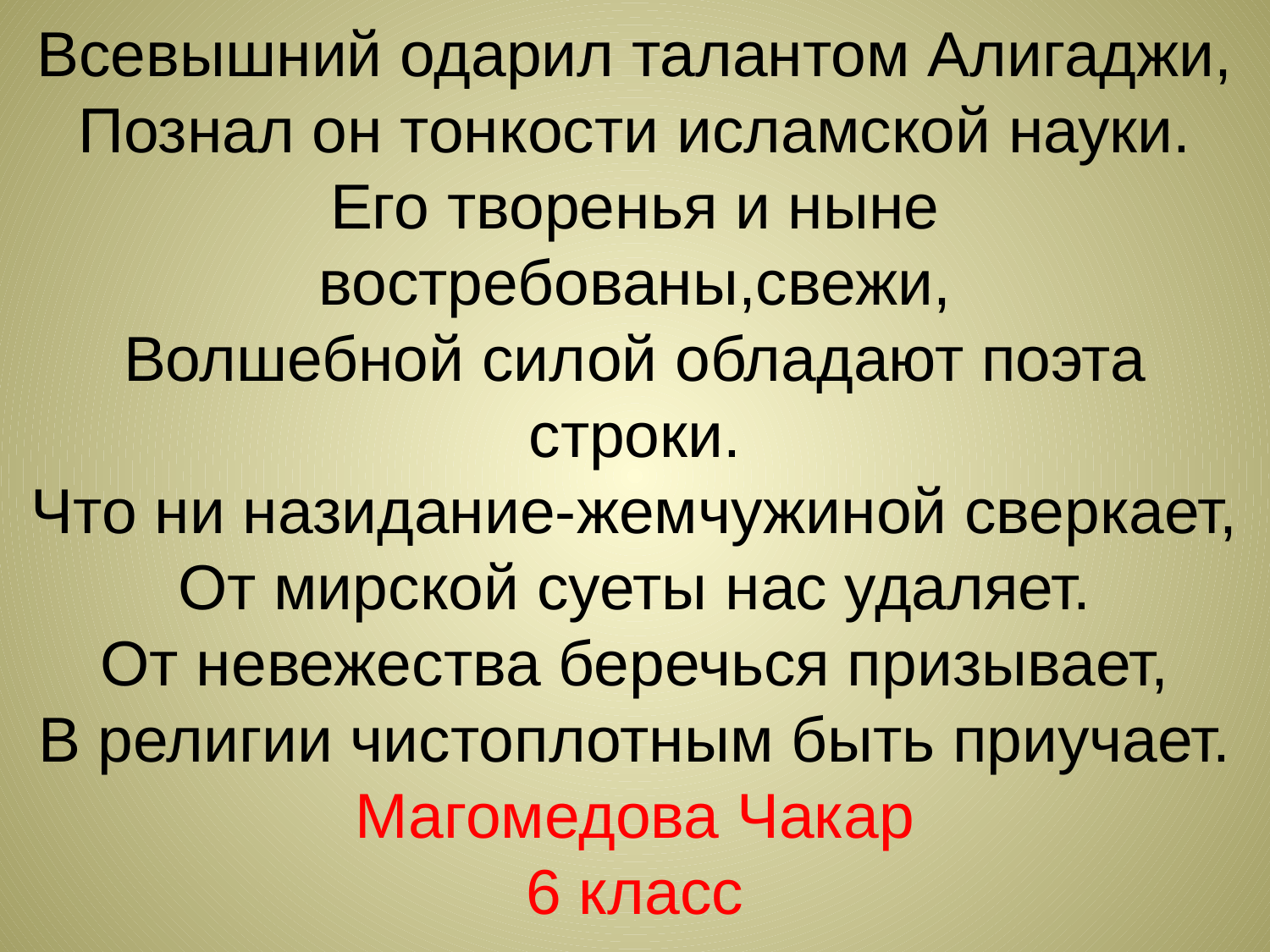

Всевышний одарил талантом Алигаджи,
Познал он тонкости исламской науки.
Его творенья и ныне востребованы,свежи,
Волшебной силой обладают поэта строки.
Что ни назидание-жемчужиной сверкает,
От мирской суеты нас удаляет.
От невежества беречься призывает,
В религии чистоплотным быть приучает.
Магомедова Чакар
6 класс